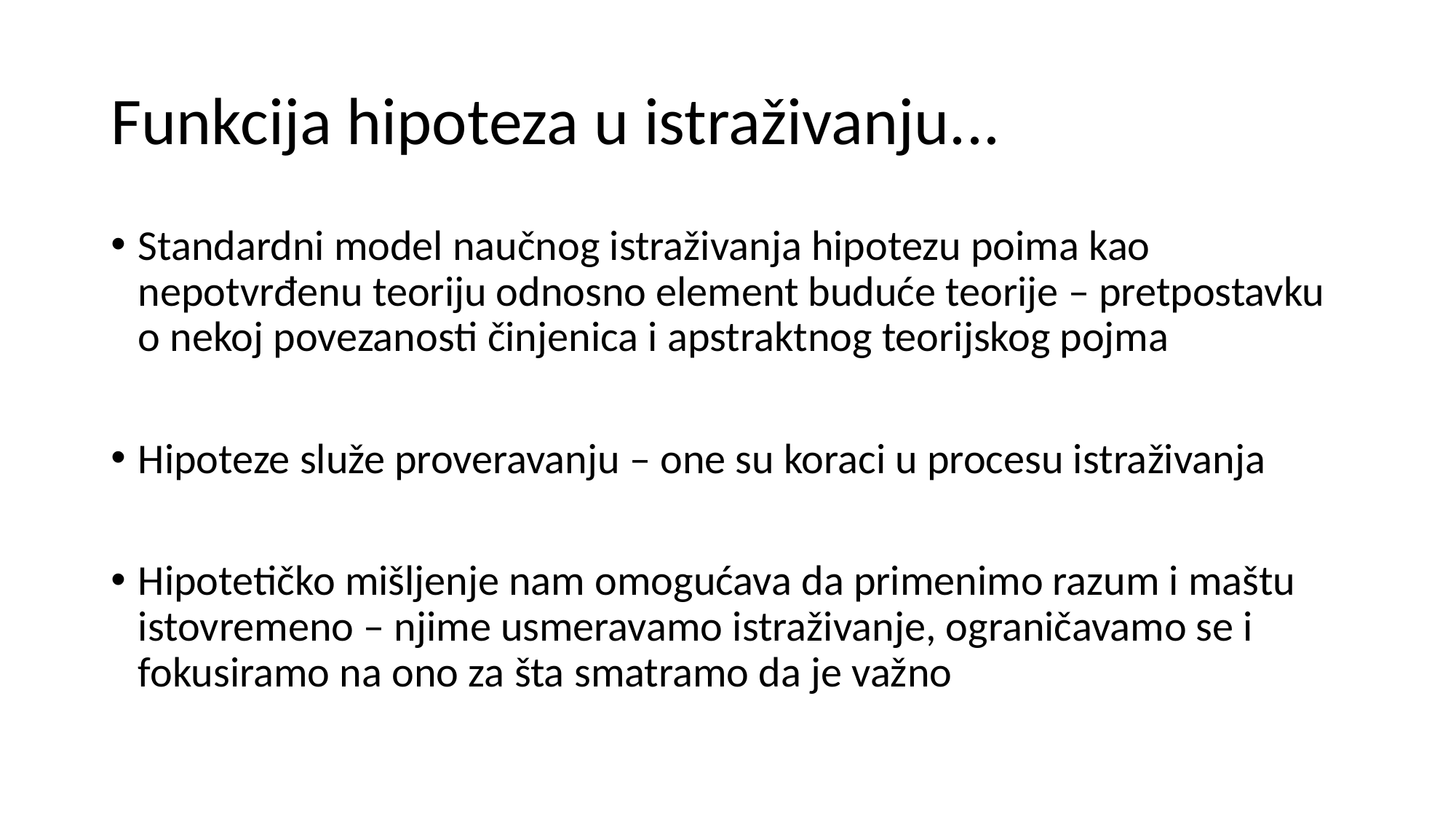

# Funkcija hipoteza u istraživanju...
Standardni model naučnog istraživanja hipotezu poima kao nepotvrđenu teoriju odnosno element buduće teorije – pretpostavku o nekoj povezanosti činjenica i apstraktnog teorijskog pojma

Hipoteze služe proveravanju – one su koraci u procesu istraživanja

Hipotetičko mišljenje nam omogućava da primenimo razum i maštu istovremeno – njime usmeravamo istraživanje, ograničavamo se i fokusiramo na ono za šta smatramo da je važno